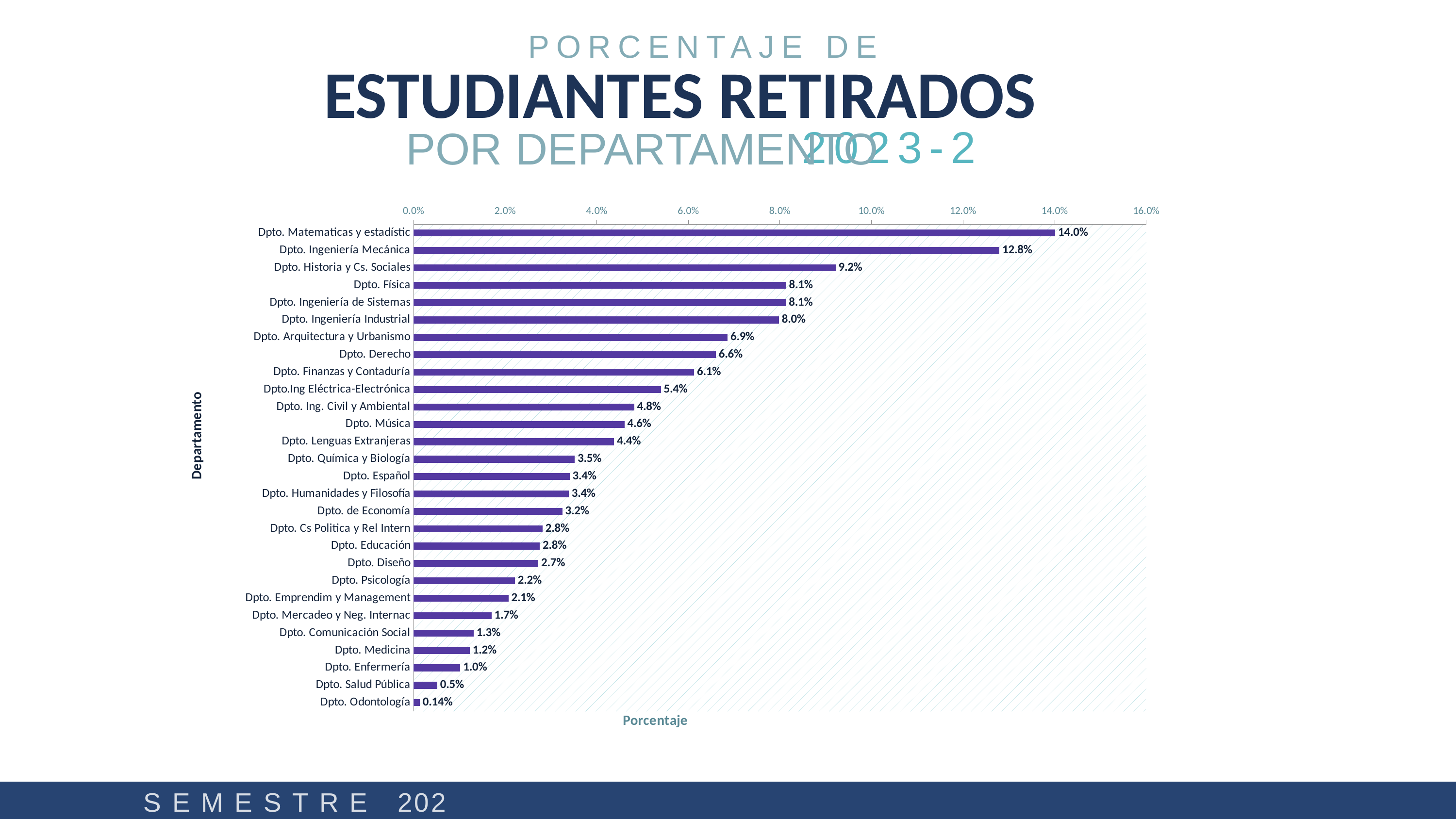

PORCENTAJE DE
 ESTUDIANTES RETIRADOS
POR DEPARTAMENTO
2023-2

### Chart

| Category |  |
|---|---|
| Dpto. Matematicas y estadístic | 0.14011468461730242 |
| Dpto. Ingeniería Mecánica | 0.1279373368146214 |
| Dpto. Historia y Cs. Sociales | 0.09216589861751152 |
| Dpto. Física | 0.08136482939632546 |
| Dpto. Ingeniería de Sistemas | 0.08131970260223048 |
| Dpto. Ingeniería Industrial | 0.07977991746905089 |
| Dpto. Arquitectura y Urbanismo | 0.0685805422647528 |
| Dpto. Derecho | 0.06600482962167964 |
| Dpto. Finanzas y Contaduría | 0.061259706643658325 |
| Dpto.Ing Eléctrica-Electrónica | 0.054011119936457505 |
| Dpto. Ing. Civil y Ambiental | 0.048179271708683476 |
| Dpto. Música | 0.046065259117082535 |
| Dpto. Lenguas Extranjeras | 0.04377104377104377 |
| Dpto. Química y Biología | 0.03519798868636078 |
| Dpto. Español | 0.034071550255536626 |
| Dpto. Humanidades y Filosofía | 0.03390821397252265 |
| Dpto. de Economía | 0.03249390739236393 |
| Dpto. Cs Politica y Rel Intern | 0.028181041844577284 |
| Dpto. Educación | 0.027571580063626724 |
| Dpto. Diseño | 0.027253668763102725 |
| Dpto. Psicología | 0.022123893805309734 |
| Dpto. Emprendim y Management | 0.02073255010366275 |
| Dpto. Mercadeo y Neg. Internac | 0.01701837985023826 |
| Dpto. Comunicación Social | 0.013121924548933843 |
| Dpto. Medicina | 0.012301715765619942 |
| Dpto. Enfermería | 0.01020408163265306 |
| Dpto. Salud Pública | 0.0051813471502590676 |
| Dpto. Odontología | 0.0013679890560875513 |
S E M E S T R E   2023-2